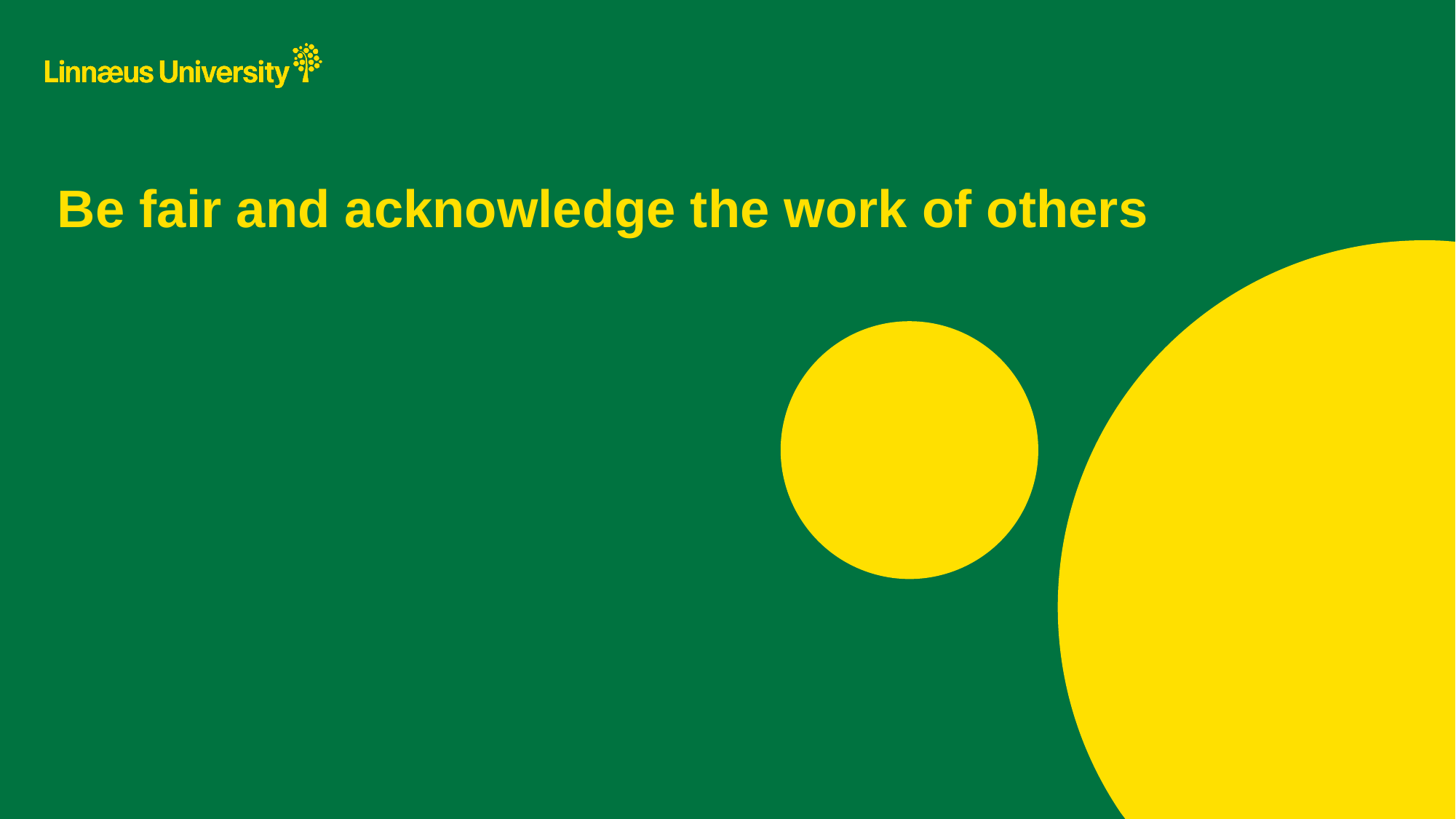

# Be fair and acknowledge the work of others